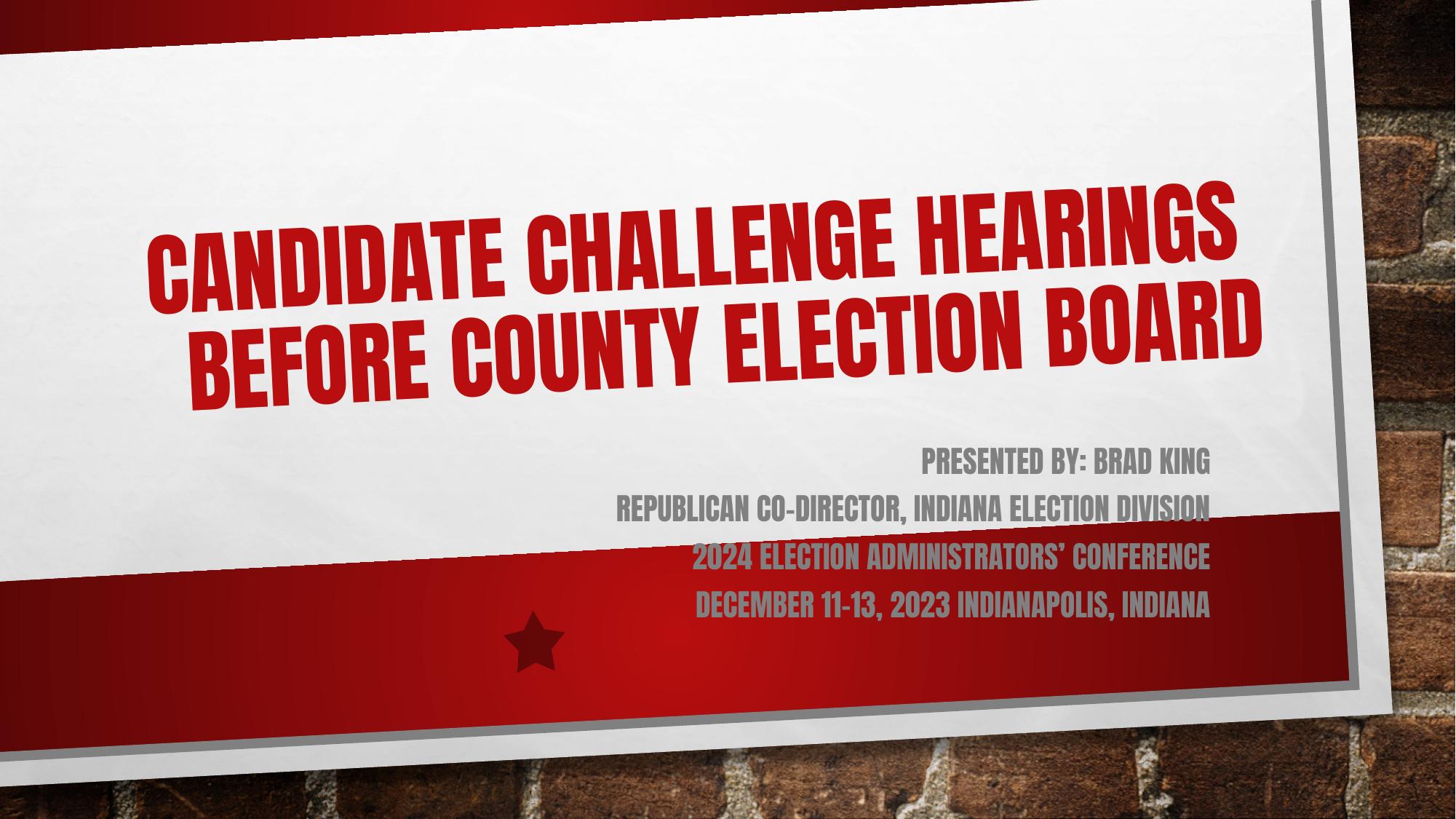

# Candidate Challenge Hearings Before County Election Board
Presented by: Brad King
Republican Co-Director, Indiana Election Division
2024 Election Administrators’ Conference
December 11-13, 2023 Indianapolis, Indiana